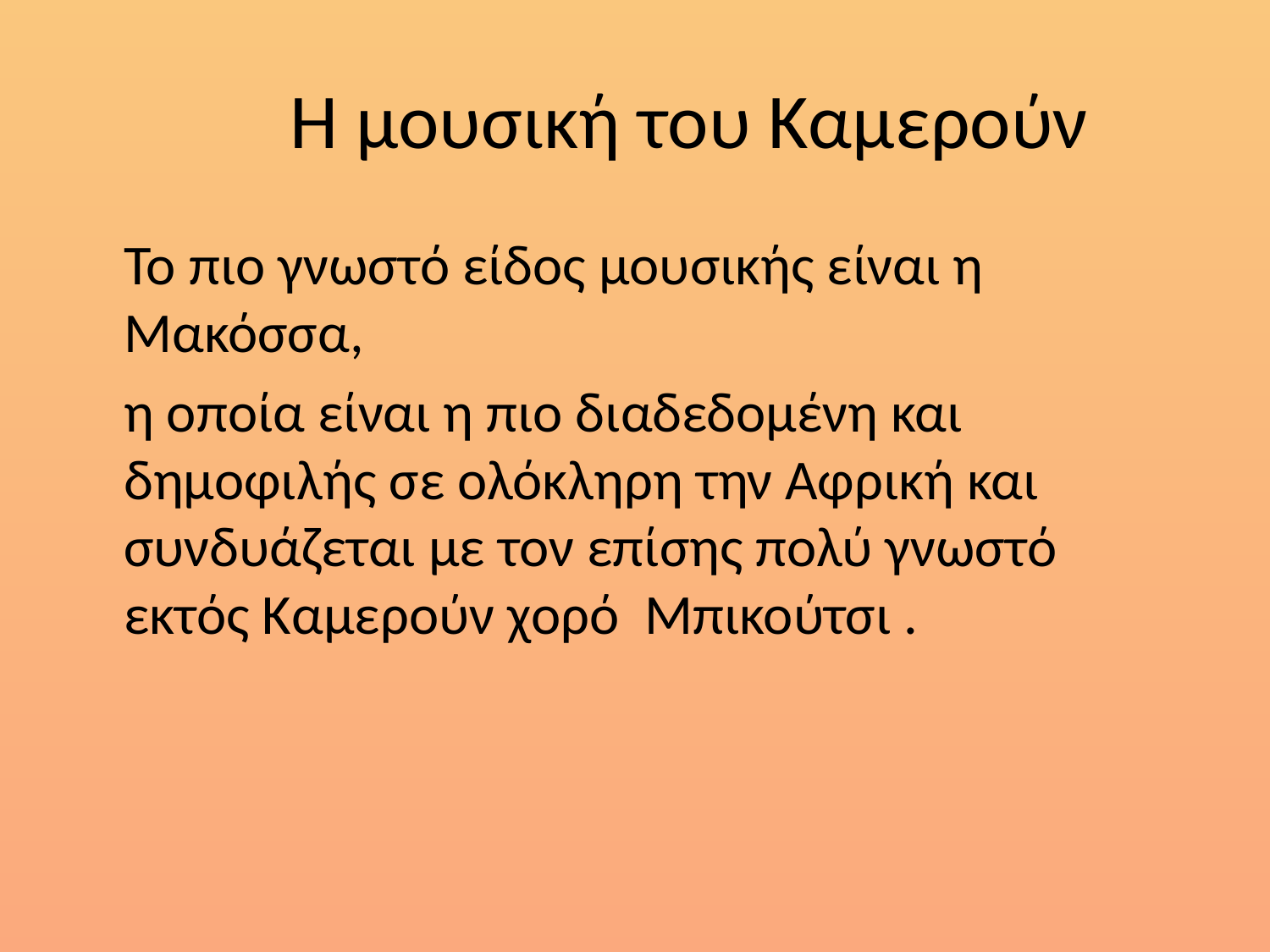

# Η μουσική του Καμερούν
	Το πιο γνωστό είδος μουσικής είναι η Μακόσσα,
	η οποία είναι η πιο διαδεδομένη και δημοφιλής σε ολόκληρη την Αφρική και συνδυάζεται με τον επίσης πολύ γνωστό εκτός Καμερούν χορό  Μπικούτσι .